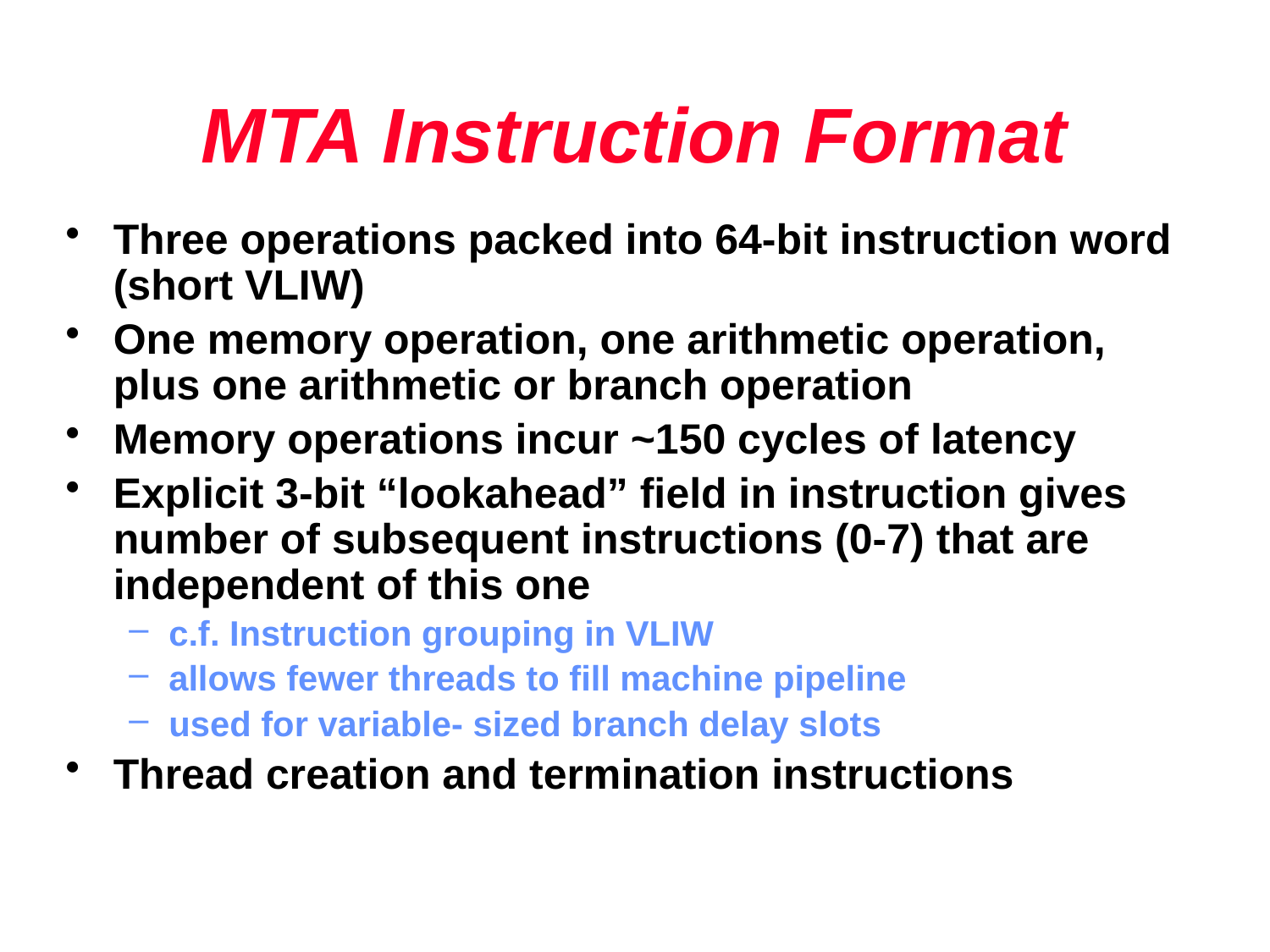

# MTA Instruction Format
Three operations packed into 64-bit instruction word (short VLIW)
One memory operation, one arithmetic operation, plus one arithmetic or branch operation
Memory operations incur ~150 cycles of latency
Explicit 3-bit “lookahead” field in instruction gives number of subsequent instructions (0-7) that are independent of this one
c.f. Instruction grouping in VLIW
allows fewer threads to fill machine pipeline
used for variable- sized branch delay slots
Thread creation and termination instructions